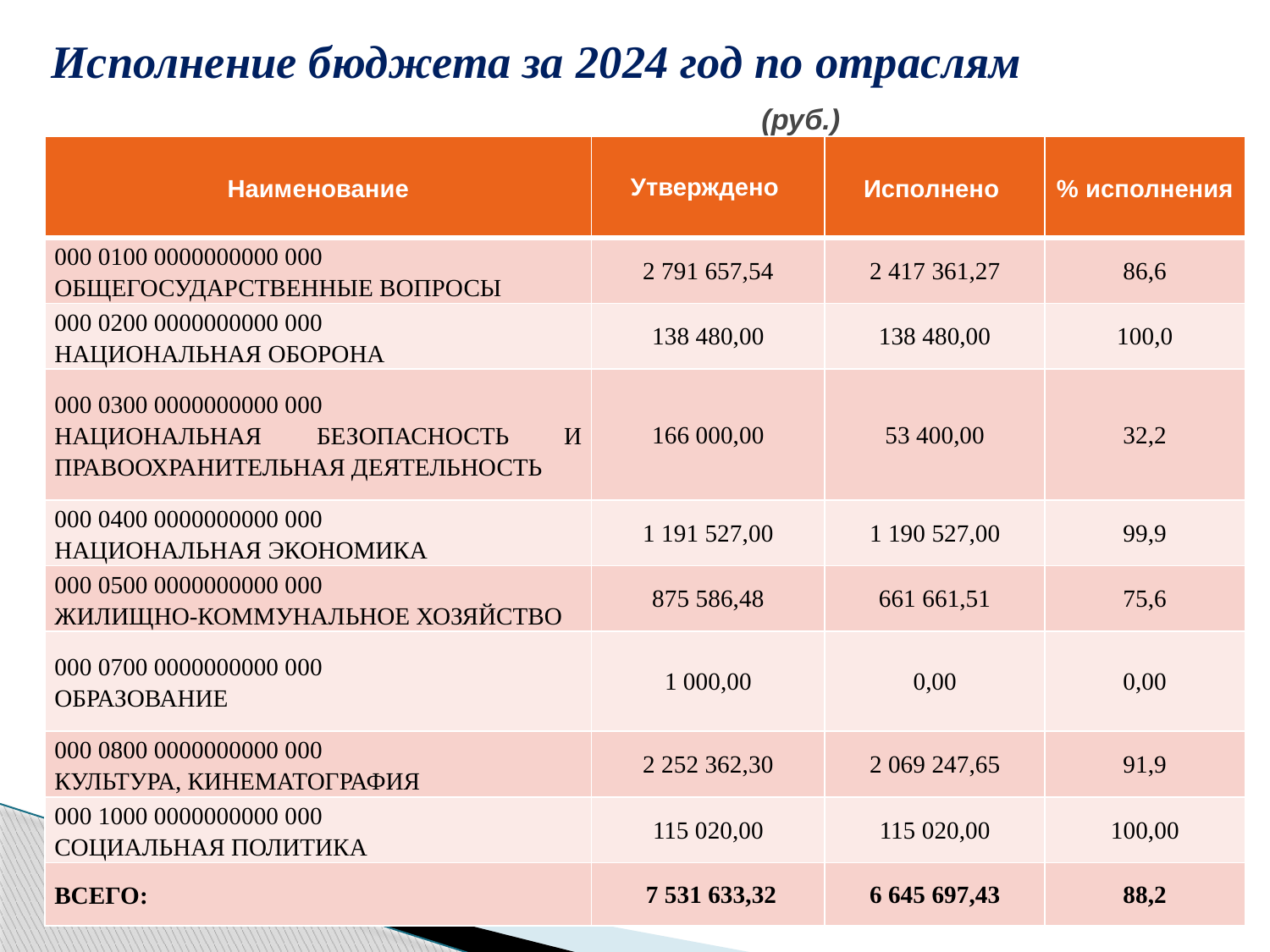

# Исполнение бюджета за 2024 год по отраслям                                          (руб.)
| Наименование | Утверждено | Исполнено | % исполнения |
| --- | --- | --- | --- |
| 000 0100 0000000000 000 ОБЩЕГОСУДАРСТВЕННЫЕ ВОПРОСЫ | 2 791 657,54 | 2 417 361,27 | 86,6 |
| 000 0200 0000000000 000 НАЦИОНАЛЬНАЯ ОБОРОНА | 138 480,00 | 138 480,00 | 100,0 |
| 000 0300 0000000000 000 НАЦИОНАЛЬНАЯ БЕЗОПАСНОСТЬ И ПРАВООХРАНИТЕЛЬНАЯ ДЕЯТЕЛЬНОСТЬ | 166 000,00 | 53 400,00 | 32,2 |
| 000 0400 0000000000 000 НАЦИОНАЛЬНАЯ ЭКОНОМИКА | 1 191 527,00 | 1 190 527,00 | 99,9 |
| 000 0500 0000000000 000 ЖИЛИЩНО-КОММУНАЛЬНОЕ ХОЗЯЙСТВО | 875 586,48 | 661 661,51 | 75,6 |
| 000 0700 0000000000 000 ОБРАЗОВАНИЕ | 1 000,00 | 0,00 | 0,00 |
| 000 0800 0000000000 000 КУЛЬТУРА, КИНЕМАТОГРАФИЯ | 2 252 362,30 | 2 069 247,65 | 91,9 |
| 000 1000 0000000000 000 СОЦИАЛЬНАЯ ПОЛИТИКА | 115 020,00 | 115 020,00 | 100,00 |
| ВСЕГО: | 7 531 633,32 | 6 645 697,43 | 88,2 |